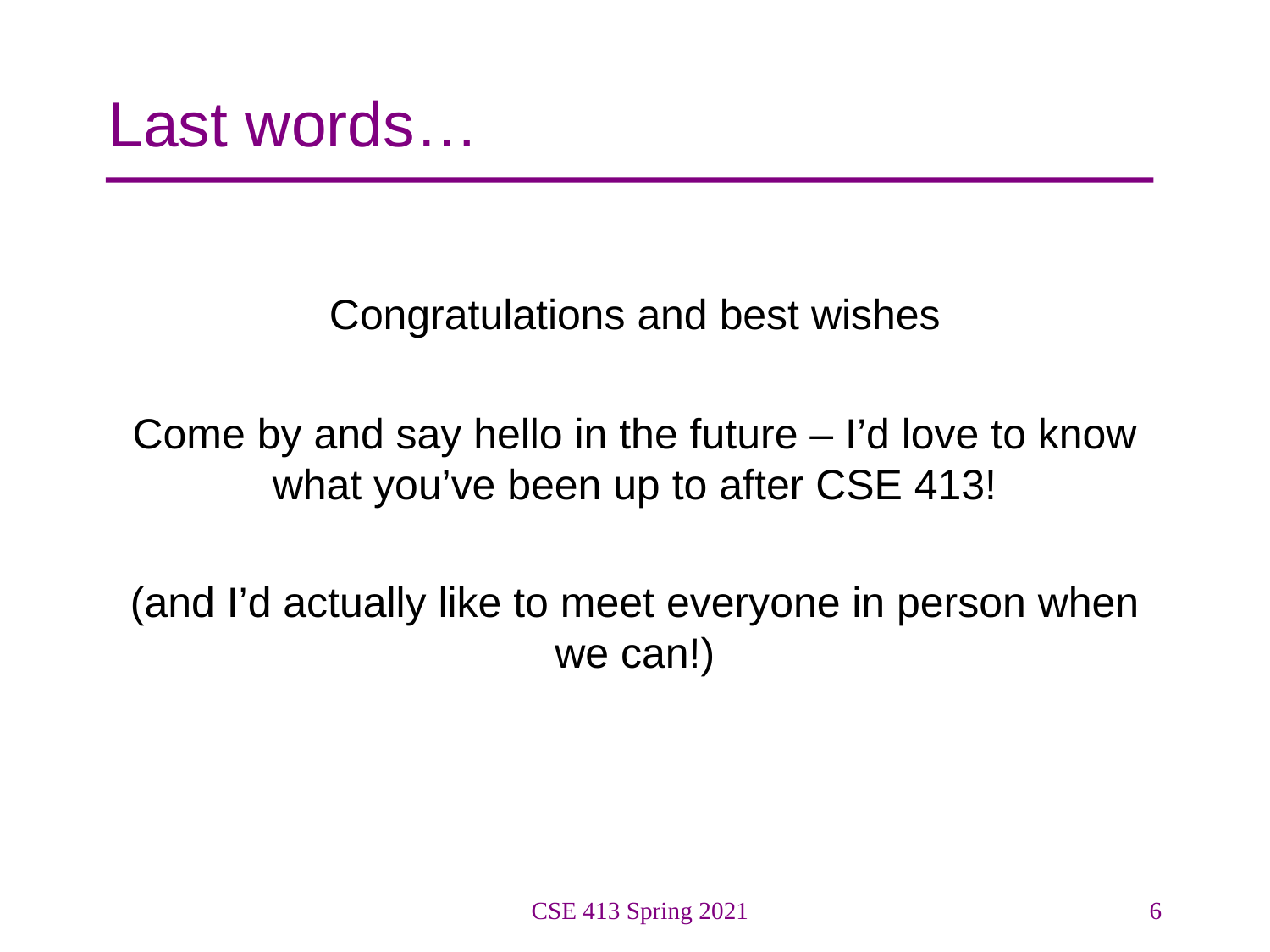

# Last words…

Congratulations and best wishes

Come by and say hello in the future – I’d love to know what you’ve been up to after CSE 413!

(and I’d actually like to meet everyone in person when we can!)
CSE 413 Spring 2021
6